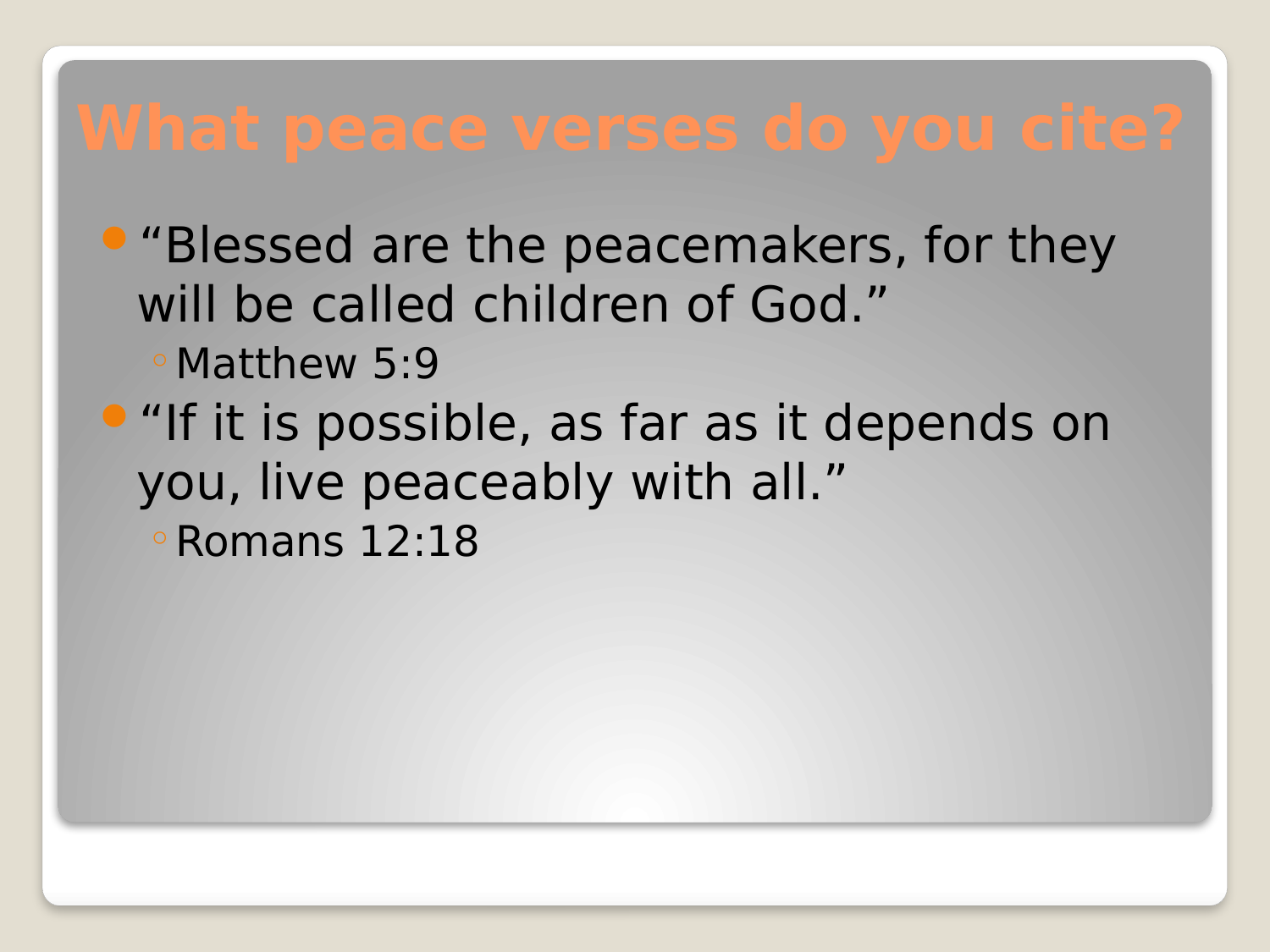

# What peace verses do you cite?
“Blessed are the peacemakers, for they will be called children of God.”
Matthew 5:9
“If it is possible, as far as it depends on you, live peaceably with all.”
Romans 12:18